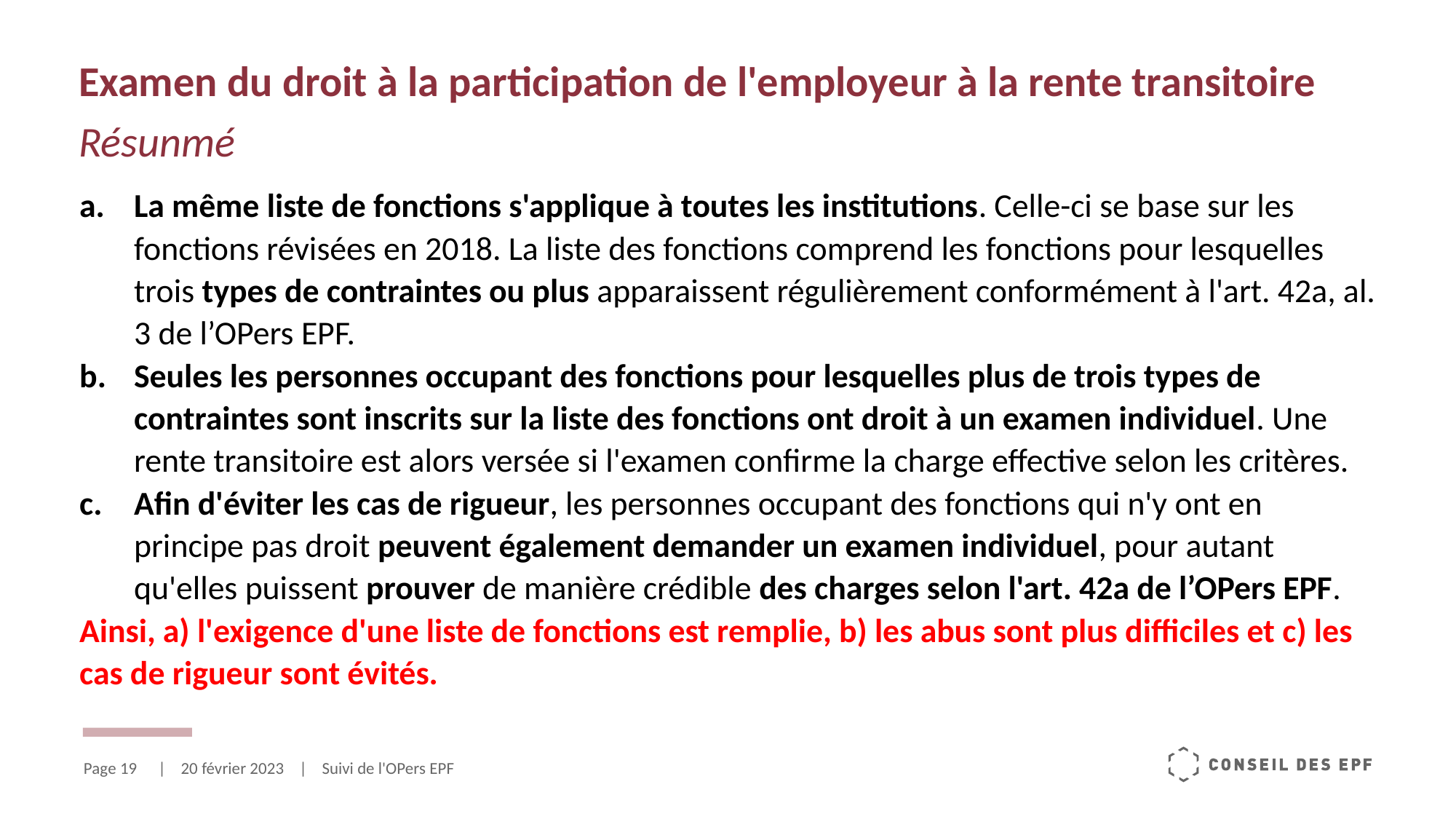

# Examen du droit à la participation de l'employeur à la rente transitoire Résunmé
La même liste de fonctions s'applique à toutes les institutions. Celle-ci se base sur les fonctions révisées en 2018. La liste des fonctions comprend les fonctions pour lesquelles trois types de contraintes ou plus apparaissent régulièrement conformément à l'art. 42a, al. 3 de l’OPers EPF.
Seules les personnes occupant des fonctions pour lesquelles plus de trois types de contraintes sont inscrits sur la liste des fonctions ont droit à un examen individuel. Une rente transitoire est alors versée si l'examen confirme la charge effective selon les critères.
Afin d'éviter les cas de rigueur, les personnes occupant des fonctions qui n'y ont en principe pas droit peuvent également demander un examen individuel, pour autant qu'elles puissent prouver de manière crédible des charges selon l'art. 42a de l’OPers EPF.
Ainsi, a) l'exigence d'une liste de fonctions est remplie, b) les abus sont plus difficiles et c) les cas de rigueur sont évités.
Page 19
|    20 février 2023    |    Suivi de l'OPers EPF